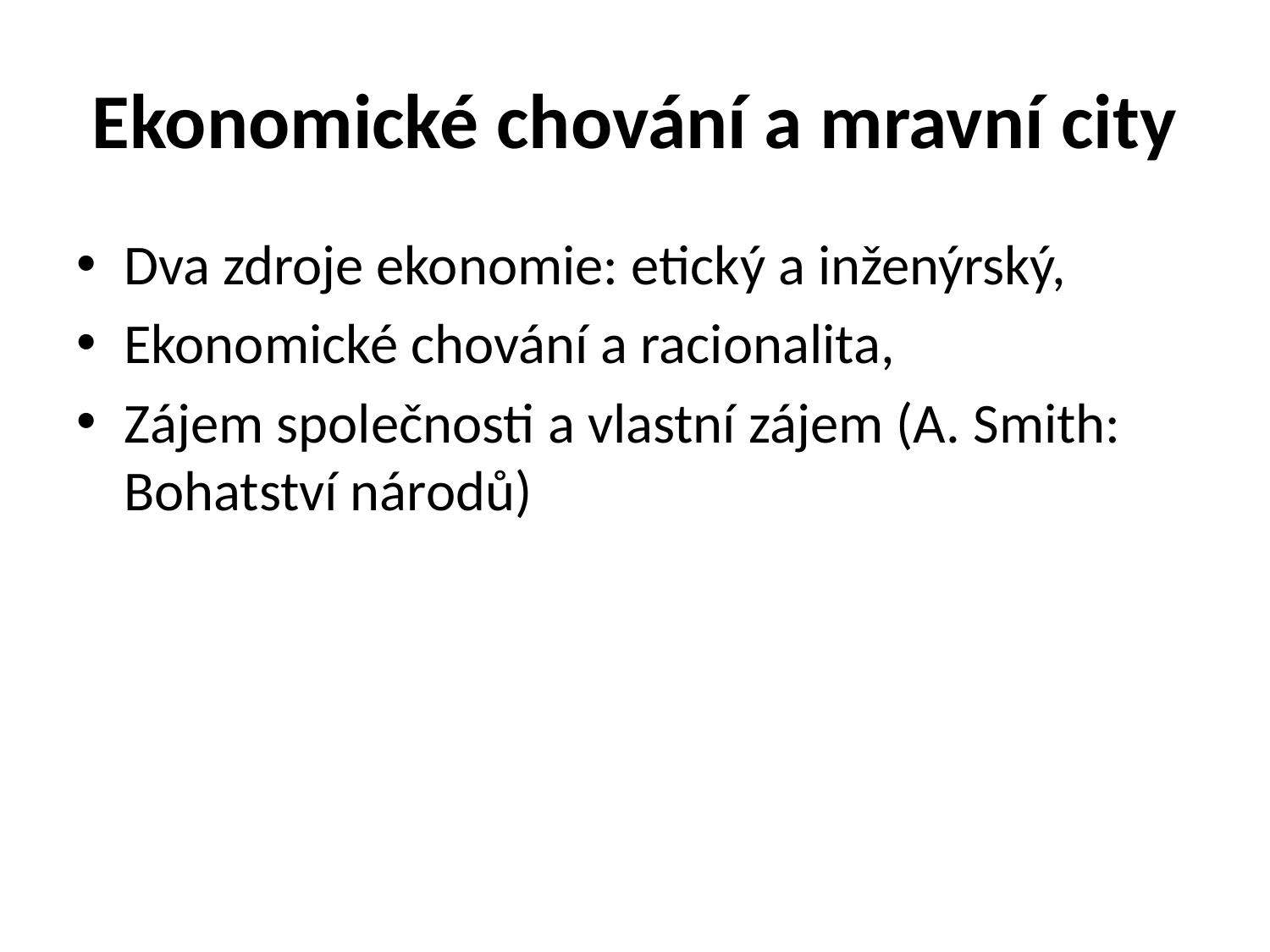

# Ekonomické chování a mravní city
Dva zdroje ekonomie: etický a inženýrský,
Ekonomické chování a racionalita,
Zájem společnosti a vlastní zájem (A. Smith: Bohatství národů)